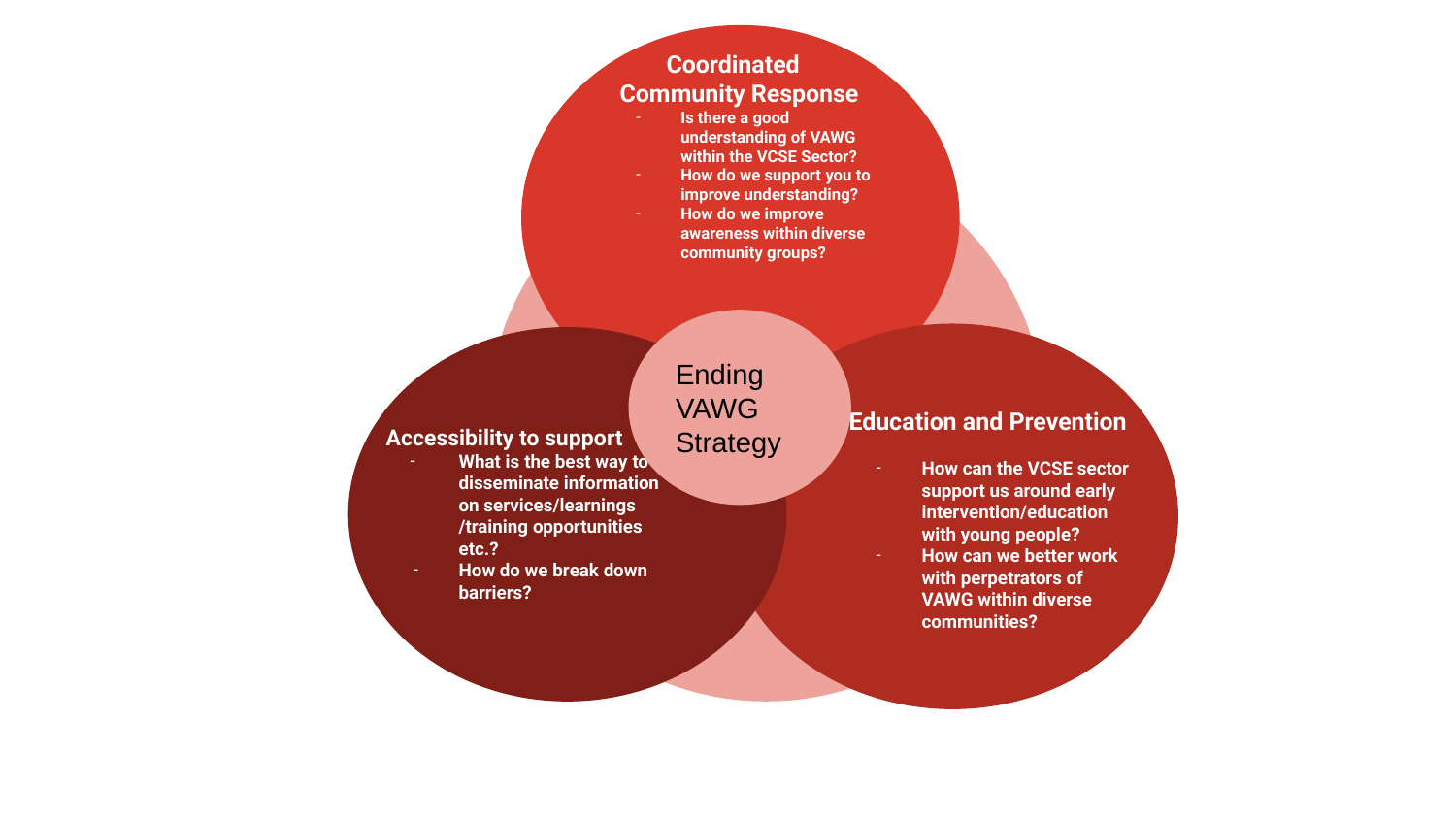

Coordinated
  Community Response
Is there a good understanding of VAWG within the VCSE Sector?
How do we support you to improve understanding?
How do we improve awareness within diverse community groups?

Ending VAWG Strategy

Education and Prevention

How can the VCSE sector support us around early intervention/education with young people?
How can we better work with perpetrators of VAWG within diverse communities?

Accessibility to support
What is the best way to disseminate information on services/learnings /training opportunities etc.?
How do we break down barriers?